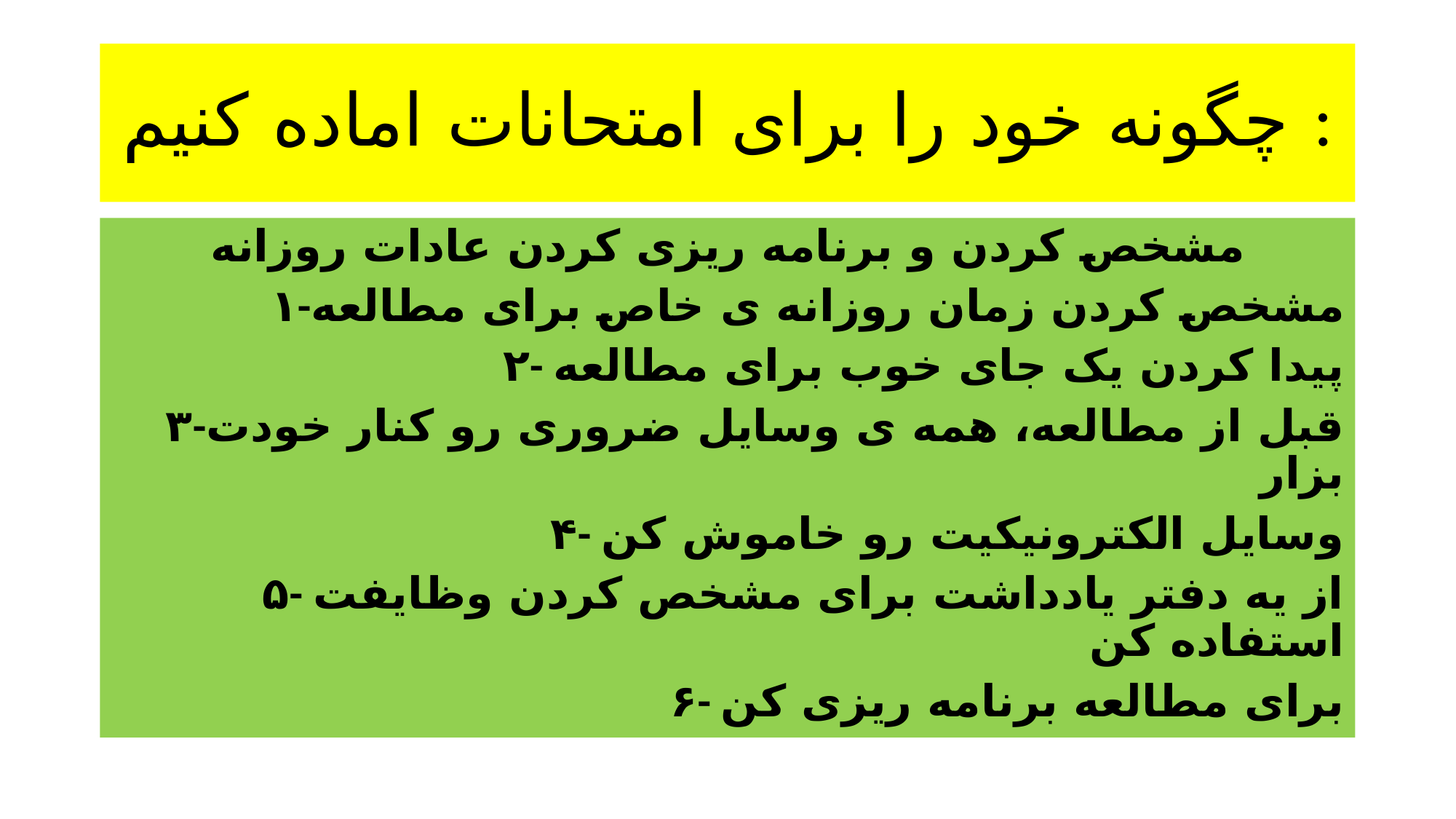

# چگونه خود را برای امتحانات اماده کنیم :
مشخص کردن و برنامه ریزی کردن عادات روزانه
۱-مشخص کردن زمان روزانه ی خاص برای مطالعه
۲- پیدا کردن یک جای خوب برای مطالعه
۳-قبل از مطالعه، همه ی وسایل ضروری رو کنار خودت بزار
۴- وسایل الکترونیکیت رو خاموش کن
۵- از یه دفتر یادداشت برای مشخص کردن وظایفت استفاده کن
۶- برای مطالعه برنامه ریزی کن